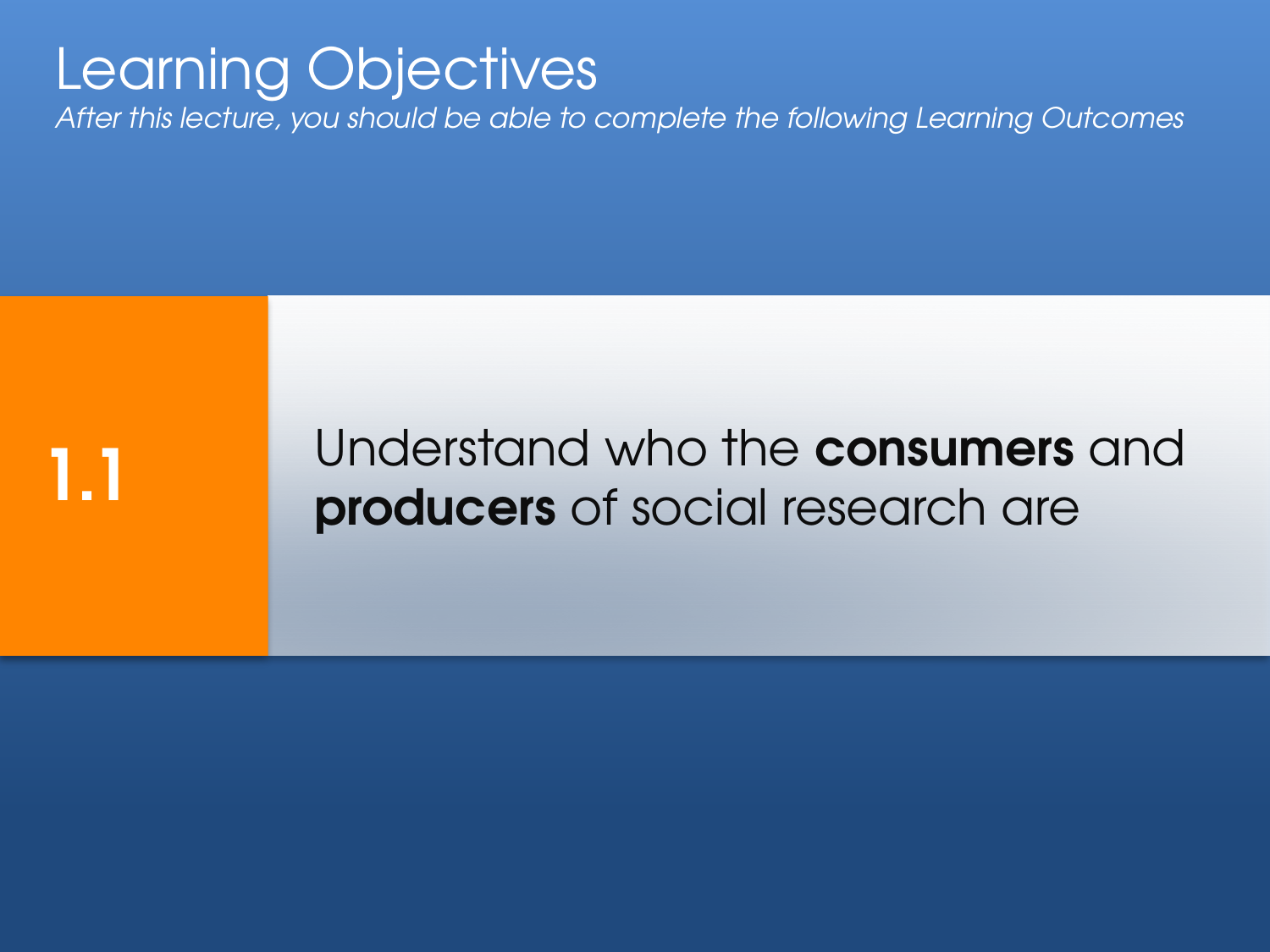

Learning Objectives
After this lecture, you should be able to complete the following Learning Outcomes
1.1
# Understand who the consumers and producers of social research are